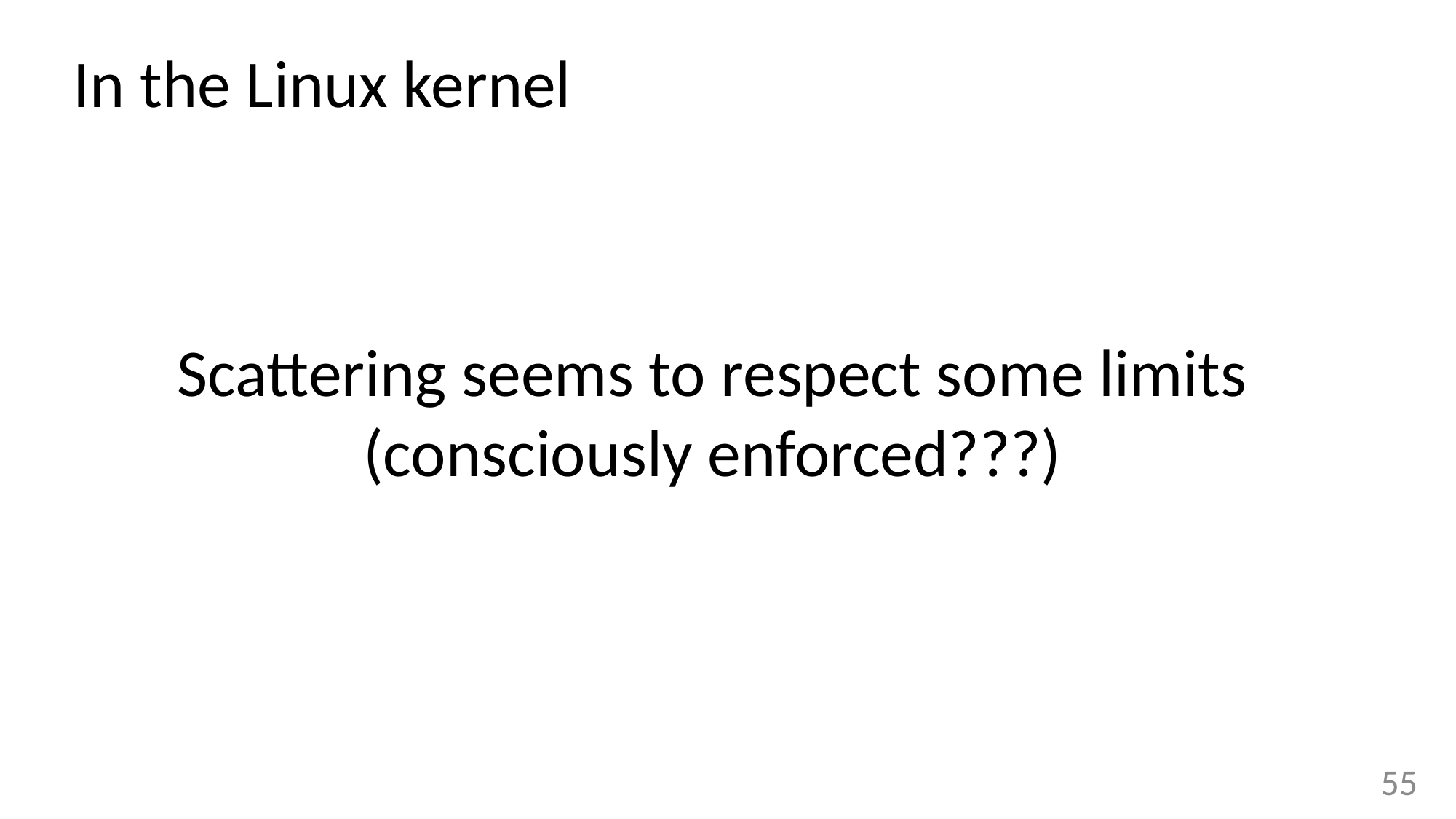

In the Linux kernel
Scattering seems to respect some limits
(consciously enforced???)
55